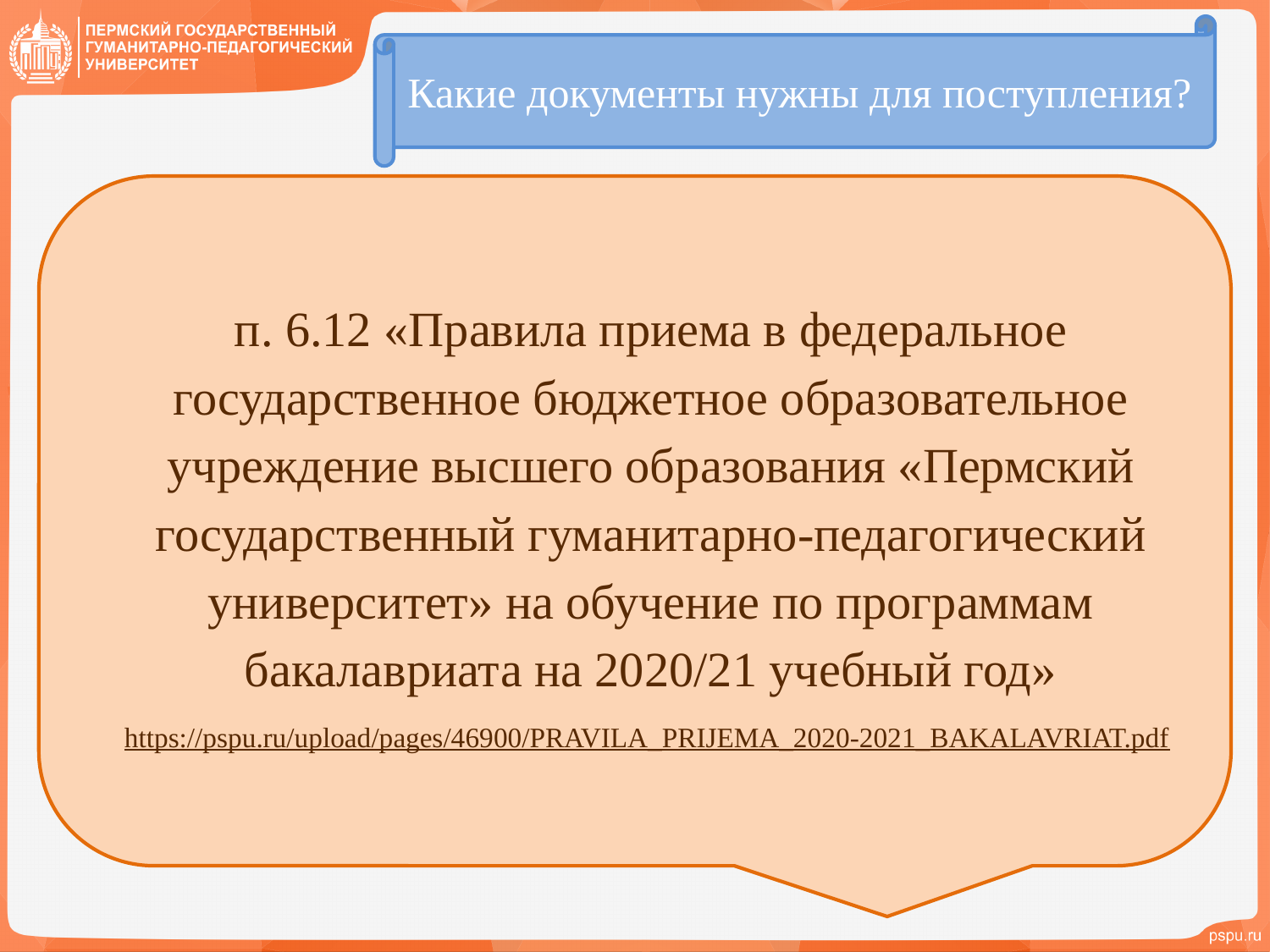

Какие документы нужны для поступления?
п. 6.12 «Правила приема в федеральное государственное бюджетное образовательное учреждение высшего образования «Пермский государственный гуманитарно-педагогический университет» на обучение по программам бакалавриата на 2020/21 учебный год»
https://pspu.ru/upload/pages/46900/PRAVILA_PRIJEMA_2020-2021_BAKALAVRIAT.pdf